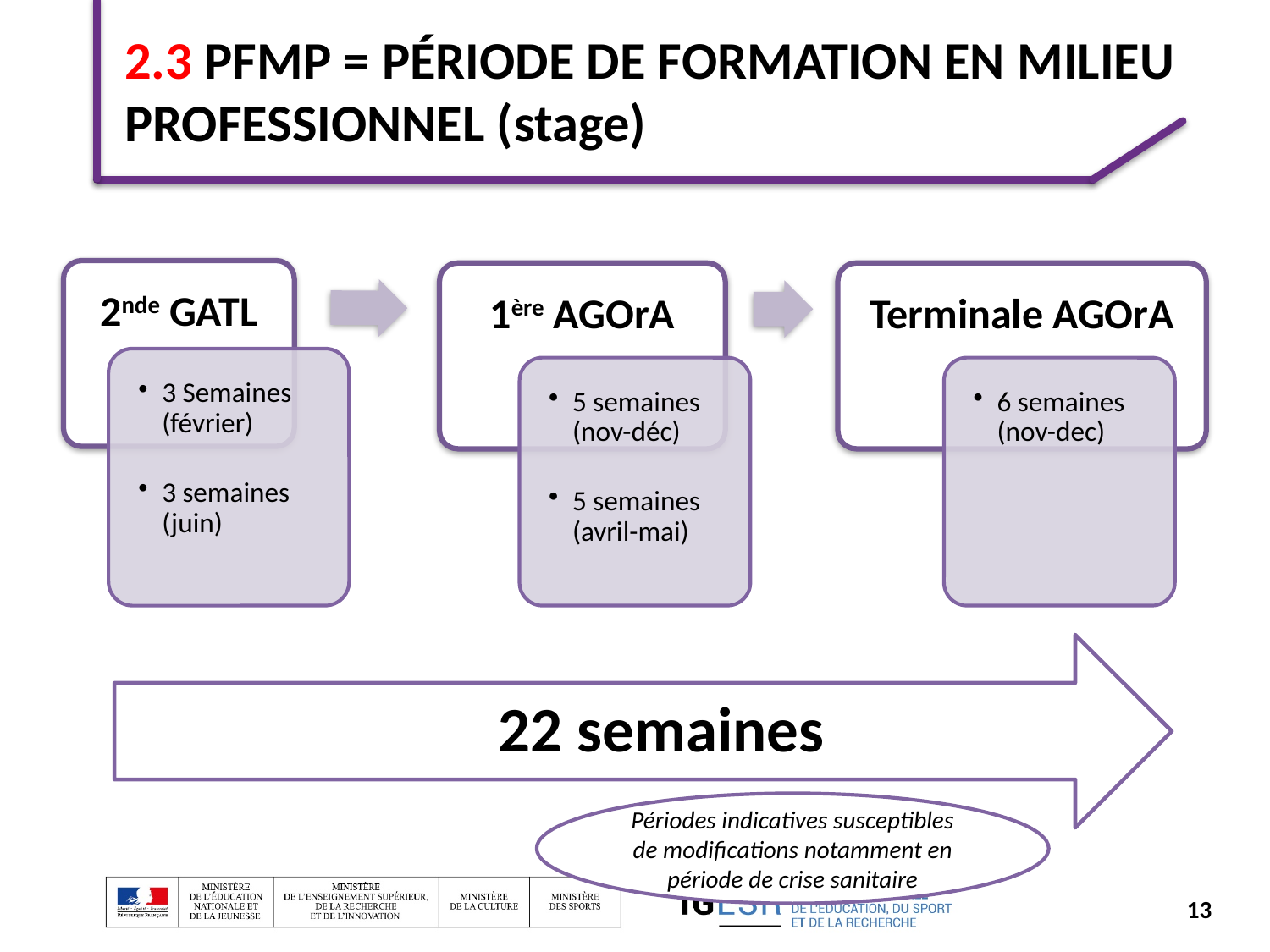

# 2.3 PFMP = Période de Formation en Milieu Professionnel (stage)
2nde GATL
3 Semaines (février)

3 semaines (juin)

1ère AGOrA
5 semaines (nov-déc)

5 semaines (avril-mai)

Terminale AGOrA
6 semaines (nov-dec)
22 semaines
Périodes indicatives susceptibles de modifications notamment en période de crise sanitaire
13